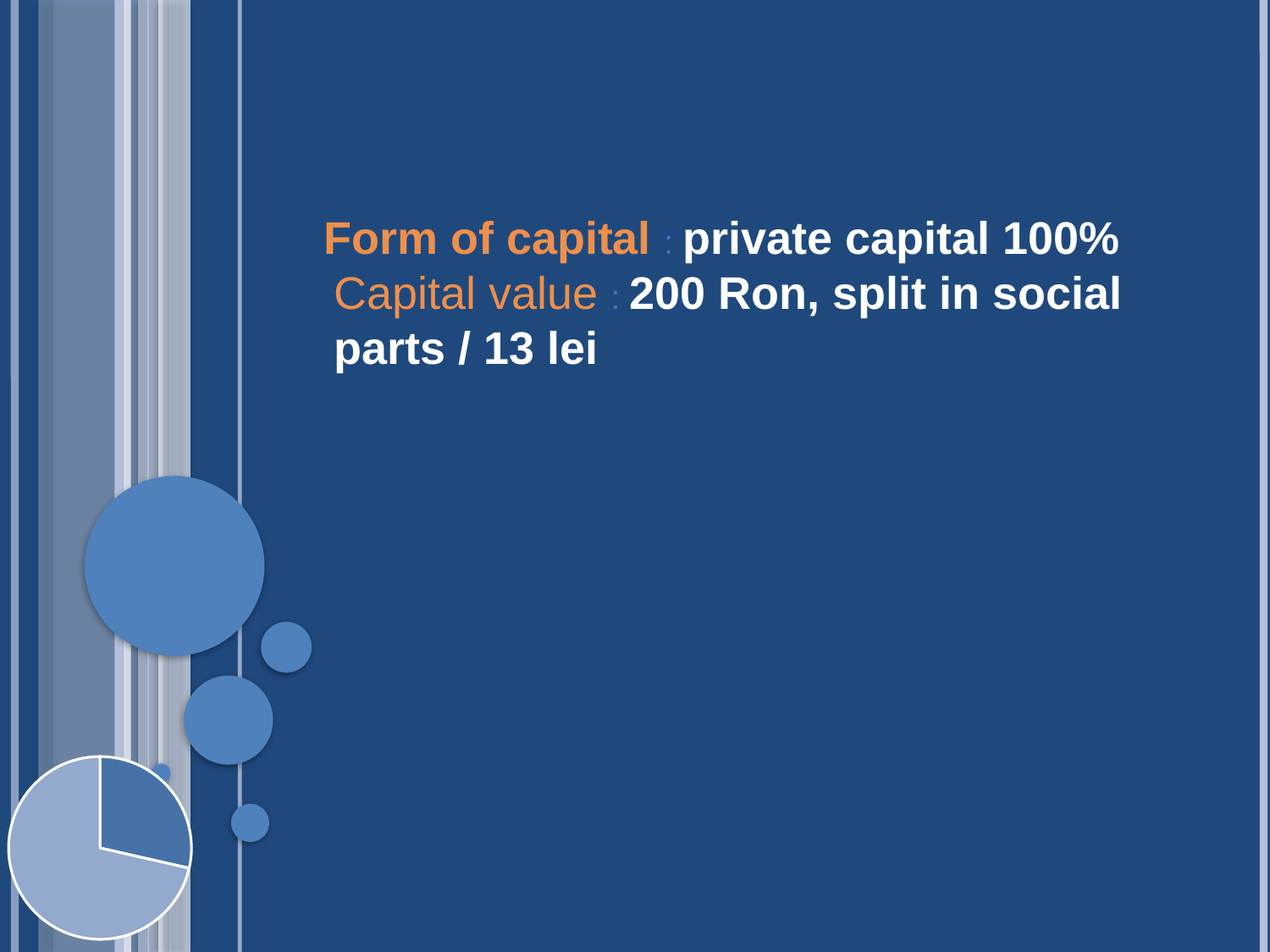

# Form of capital : private capital 100% Capital value : 200 Ron, split in social parts / 13 lei

### Chart

| Category | Vânzări |
|---|---|
| Trim 1 | 4.0 |
| Trim 2 | 10.0 |